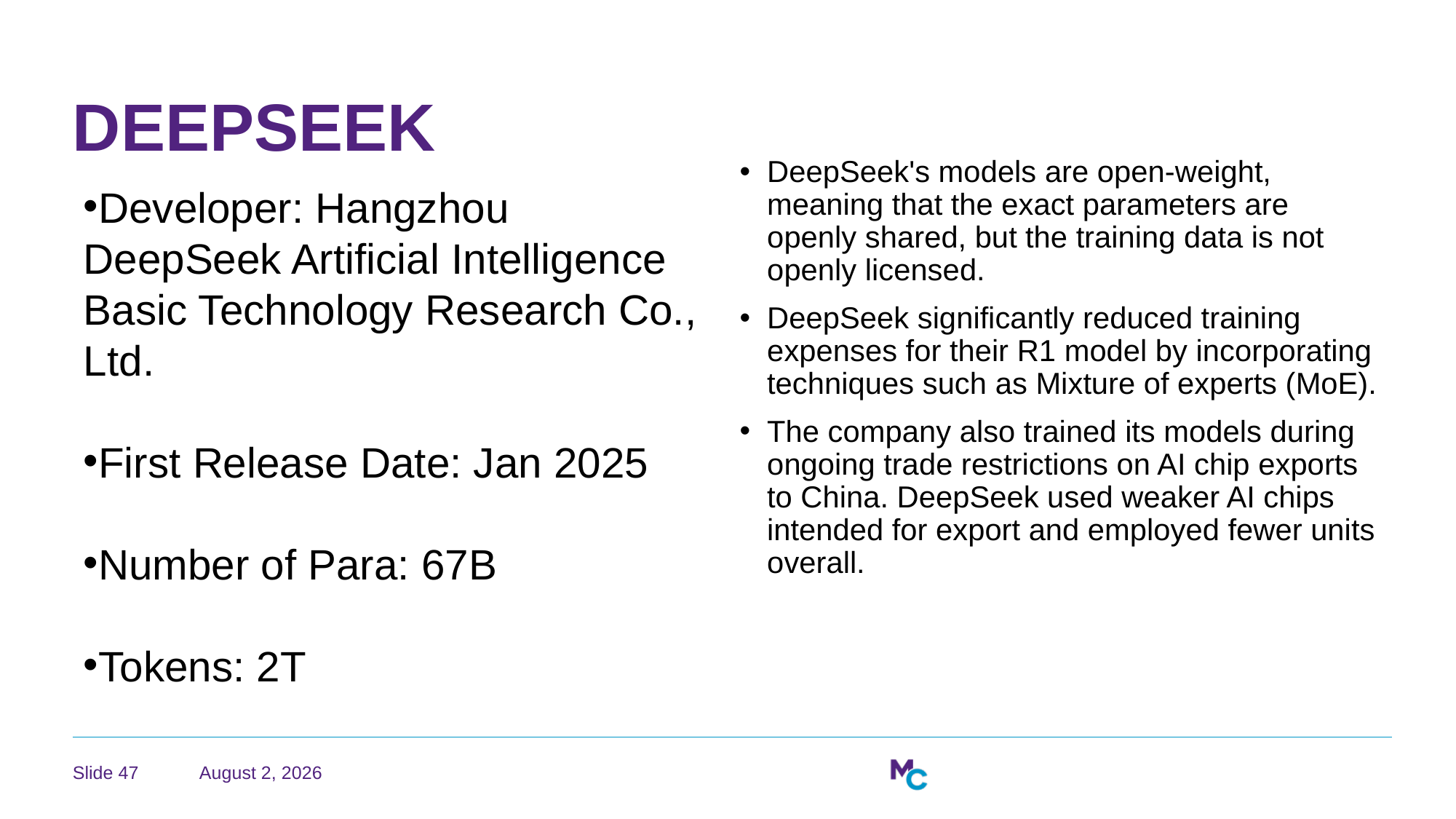

# DEEPSEEK
DeepSeek's models are open-weight, meaning that the exact parameters are openly shared, but the training data is not openly licensed.
DeepSeek significantly reduced training expenses for their R1 model by incorporating techniques such as Mixture of experts (MoE).
The company also trained its models during ongoing trade restrictions on AI chip exports to China. DeepSeek used weaker AI chips intended for export and employed fewer units overall.
Developer: Hangzhou DeepSeek Artificial Intelligence Basic Technology Research Co., Ltd.
First Release Date: Jan 2025
Number of Para: 67B
Tokens: 2T

August 2, 2026